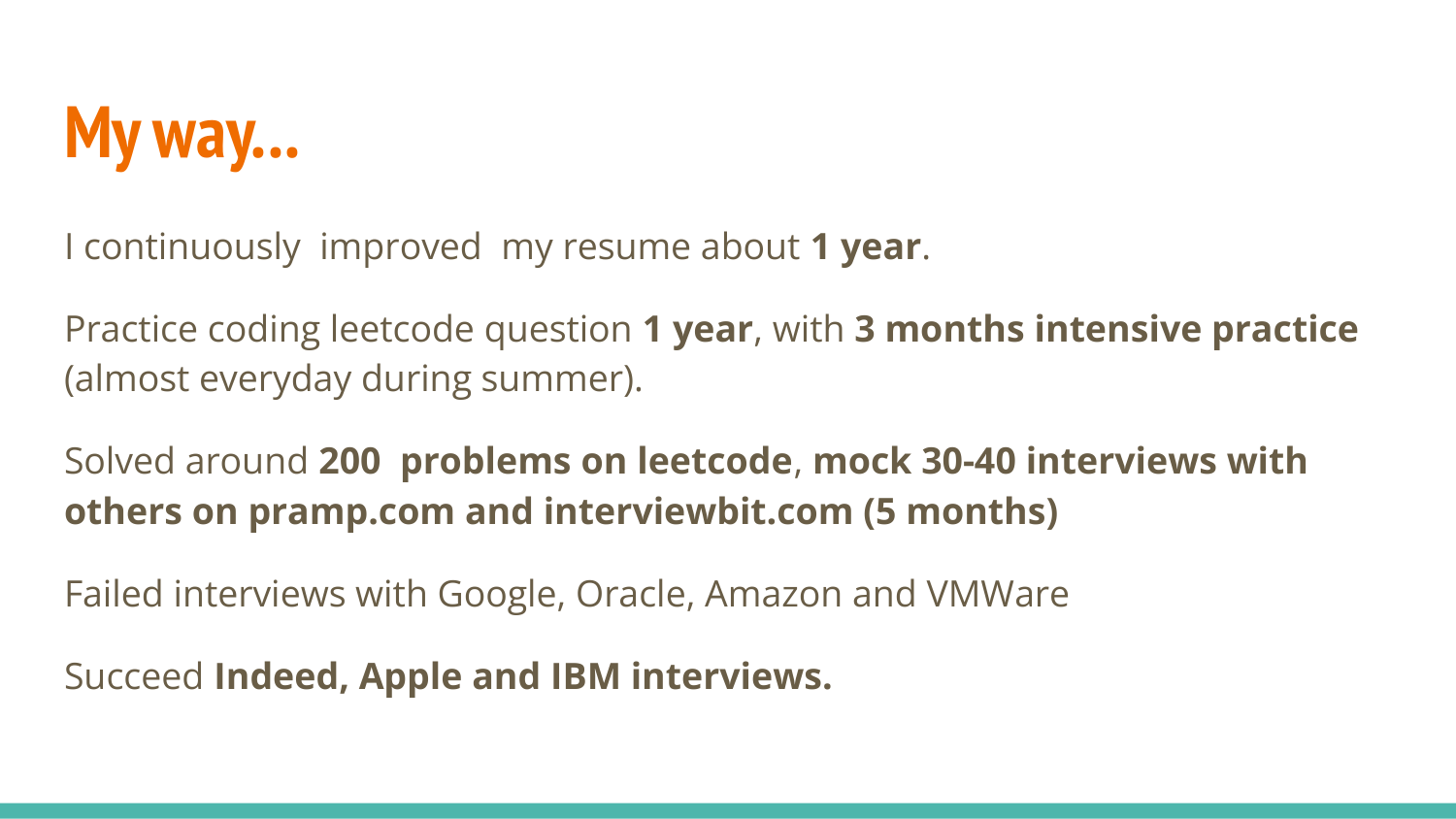

# My way...
I continuously  improved  my resume about 1 year.
Practice coding leetcode question 1 year, with 3 months intensive practice (almost everyday during summer).
Solved around 200  problems on leetcode, mock 30-40 interviews with others on pramp.com and interviewbit.com (5 months)
Failed interviews with Google, Oracle, Amazon and VMWare
Succeed Indeed, Apple and IBM interviews.